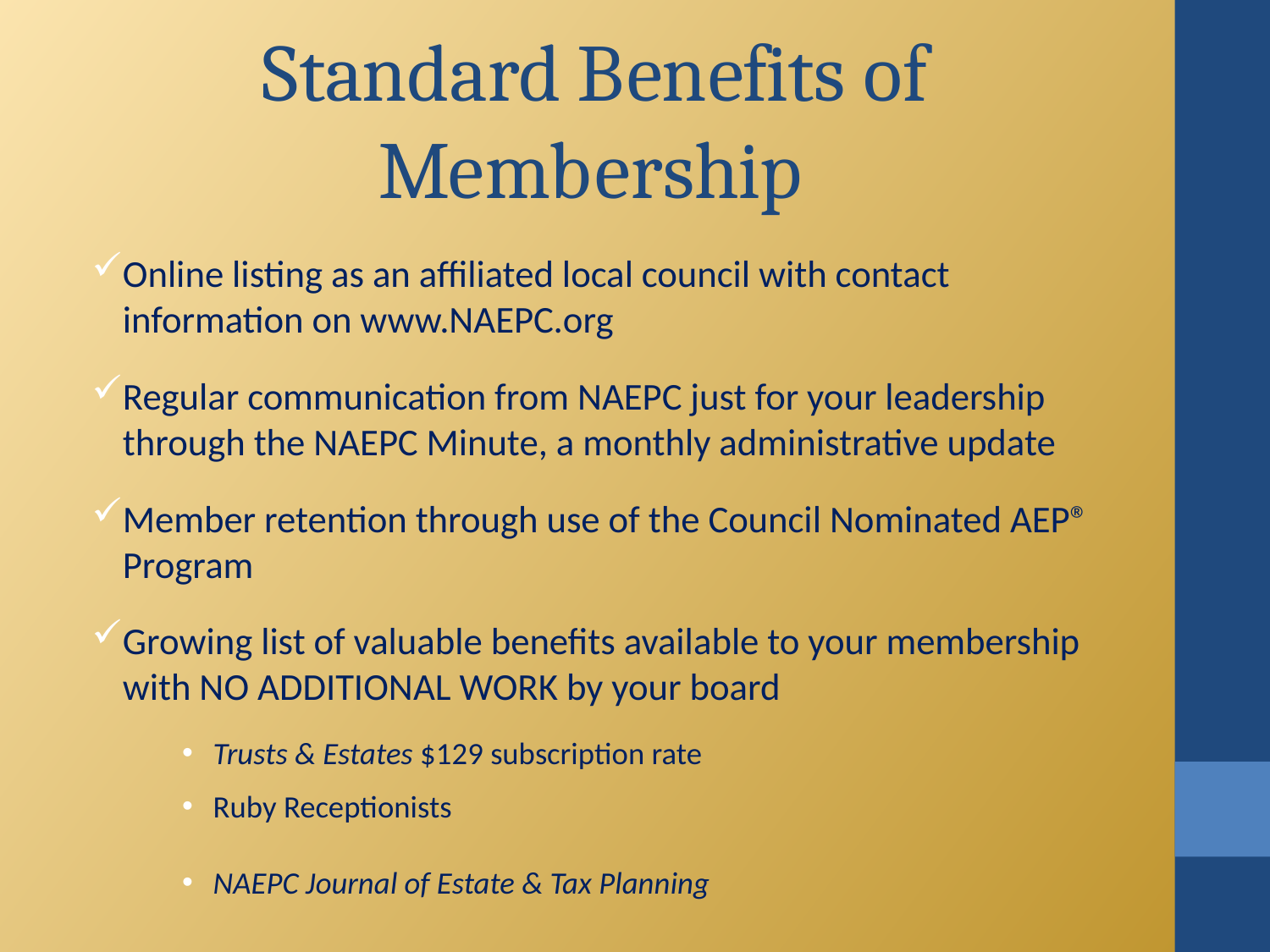

# Standard Benefits of Membership
Online listing as an affiliated local council with contact information on www.NAEPC.org

Regular communication from NAEPC just for your leadership through the NAEPC Minute, a monthly administrative update

Member retention through use of the Council Nominated AEP® Program

Growing list of valuable benefits available to your membership with NO ADDITIONAL WORK by your board

Trusts & Estates $129 subscription rate

Ruby Receptionists

NAEPC Journal of Estate & Tax Planning